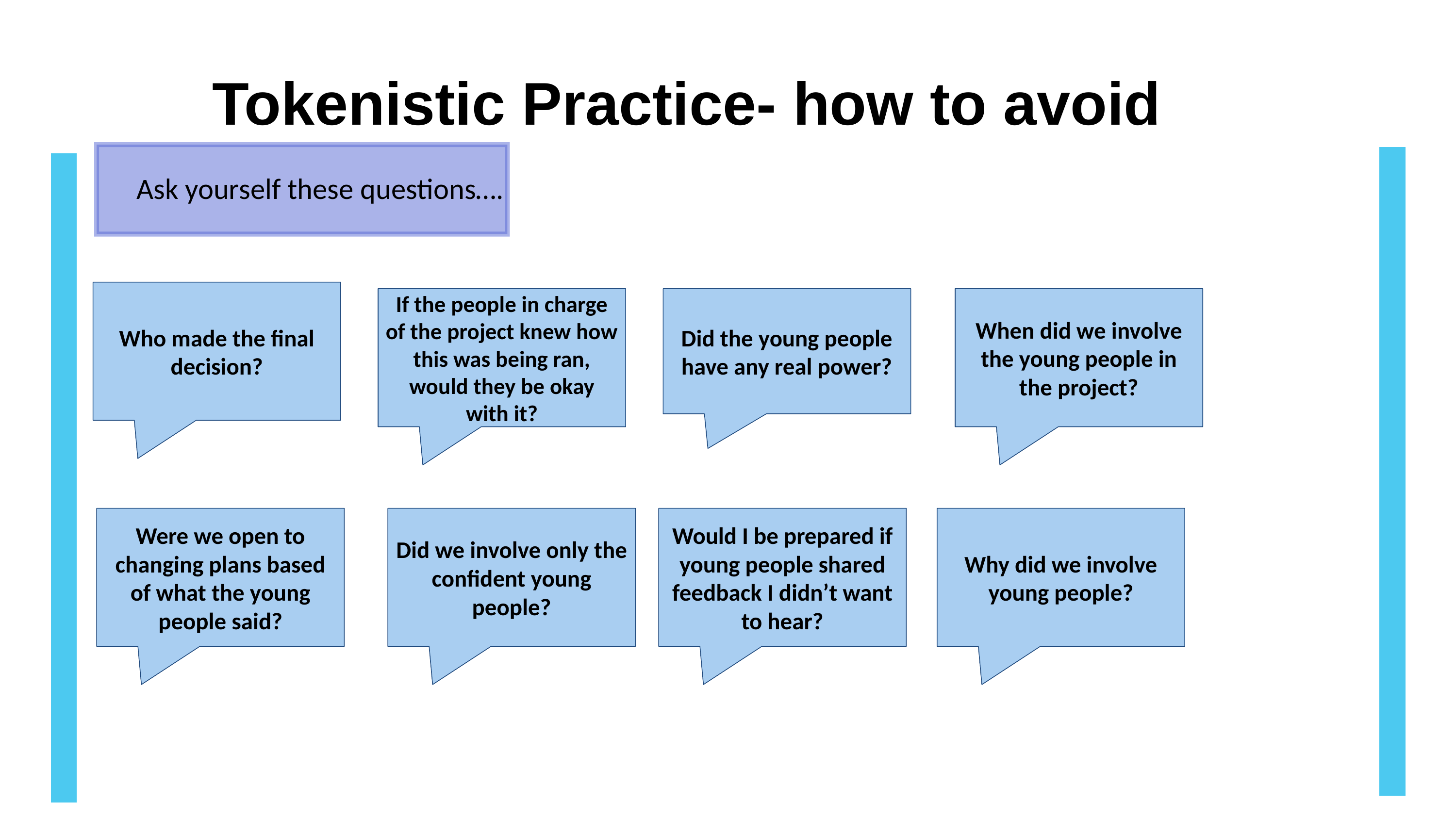

Tokenistic Practice- how to avoid

Ask yourself these questions….

Who made the final decision?
If the people in charge of the project knew how this was being ran, would they be okay with it?
Did the young people have any real power?
When did we involve the young people in the project?
Were we open to changing plans based of what the young people said?
Did we involve only the confident young people?
Would I be prepared if young people shared feedback I didn’t want to hear?
Why did we involve young people?